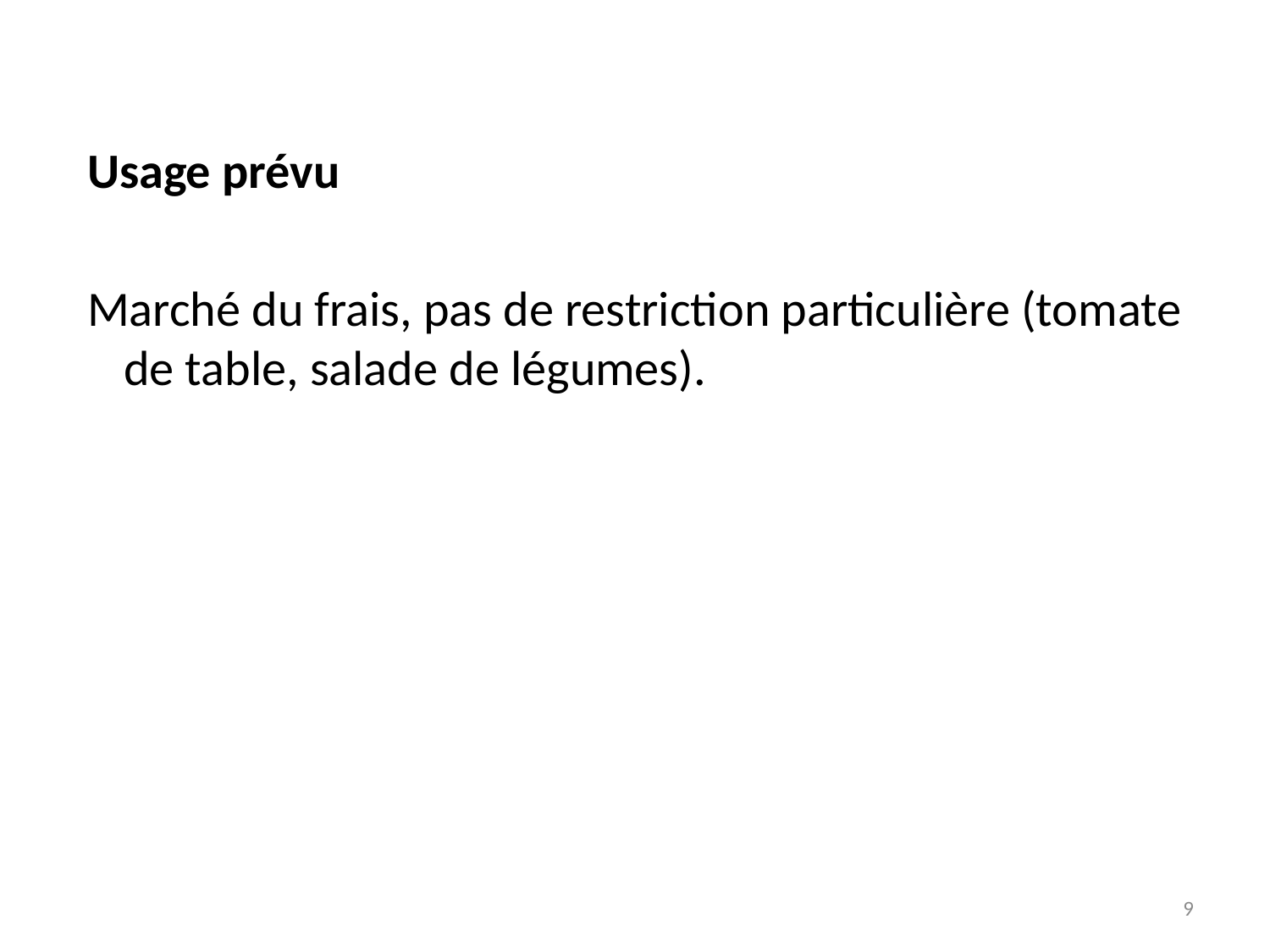

Usage prévu

 Marché du frais, pas de restriction particulière (tomate de table, salade de légumes).

9